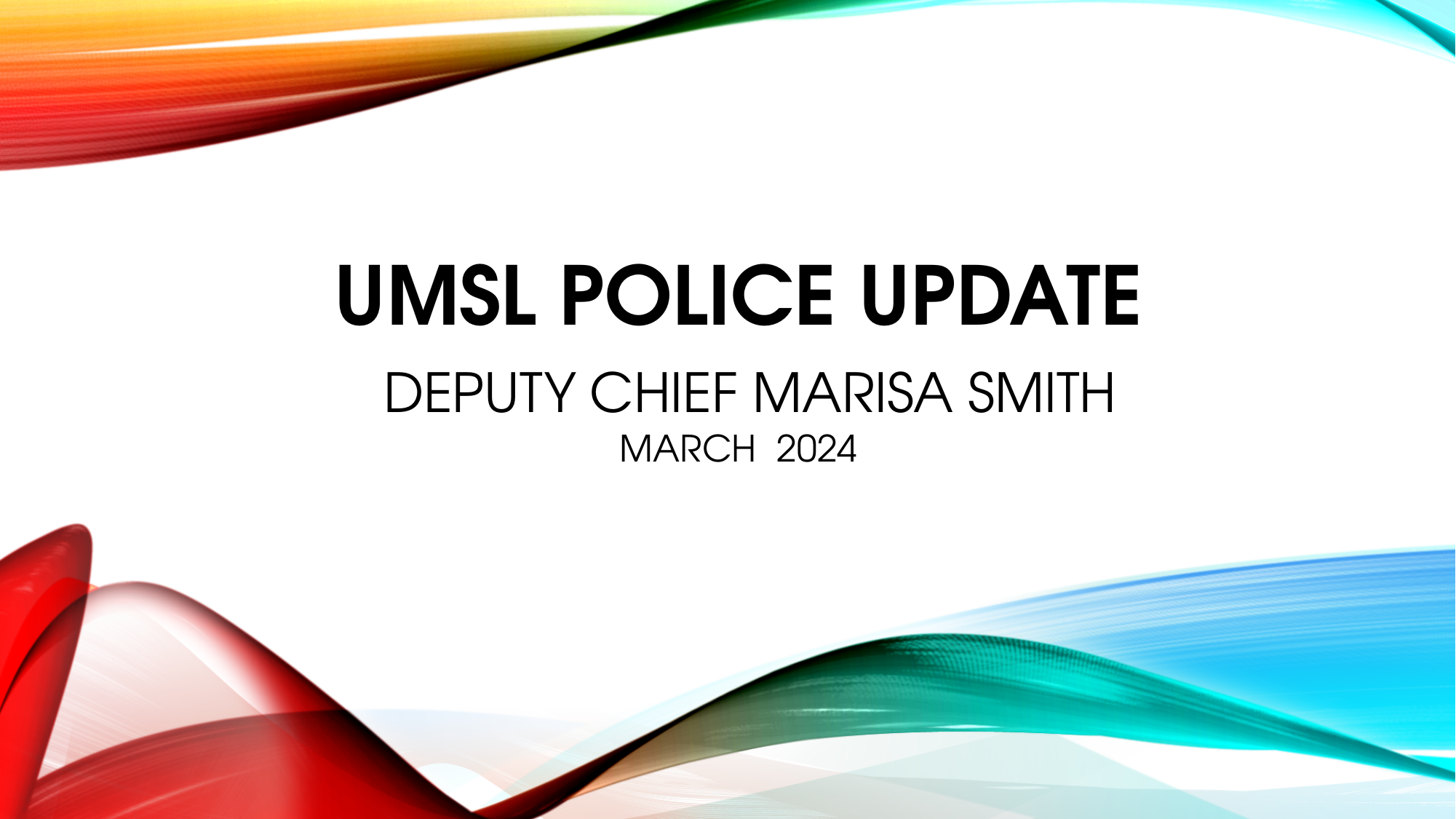

# UMSL Police Update Deputy chief Marisa smith March  2024